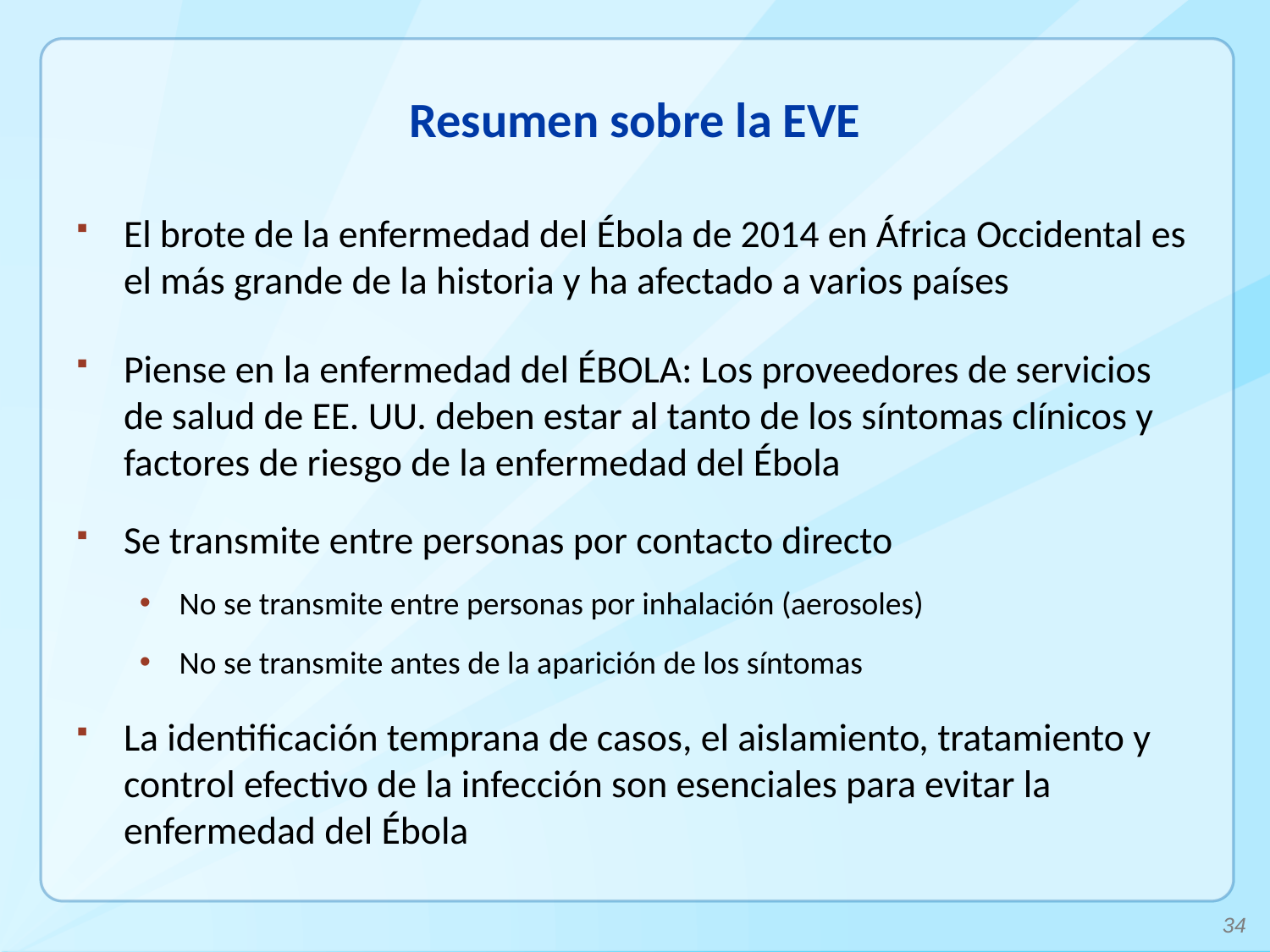

# Resumen sobre la EVE
El brote de la enfermedad del Ébola de 2014 en África Occidental es el más grande de la historia y ha afectado a varios países
Piense en la enfermedad del ÉBOLA: Los proveedores de servicios de salud de EE. UU. deben estar al tanto de los síntomas clínicos y factores de riesgo de la enfermedad del Ébola
Se transmite entre personas por contacto directo
No se transmite entre personas por inhalación (aerosoles)
No se transmite antes de la aparición de los síntomas
La identificación temprana de casos, el aislamiento, tratamiento y control efectivo de la infección son esenciales para evitar la enfermedad del Ébola
34